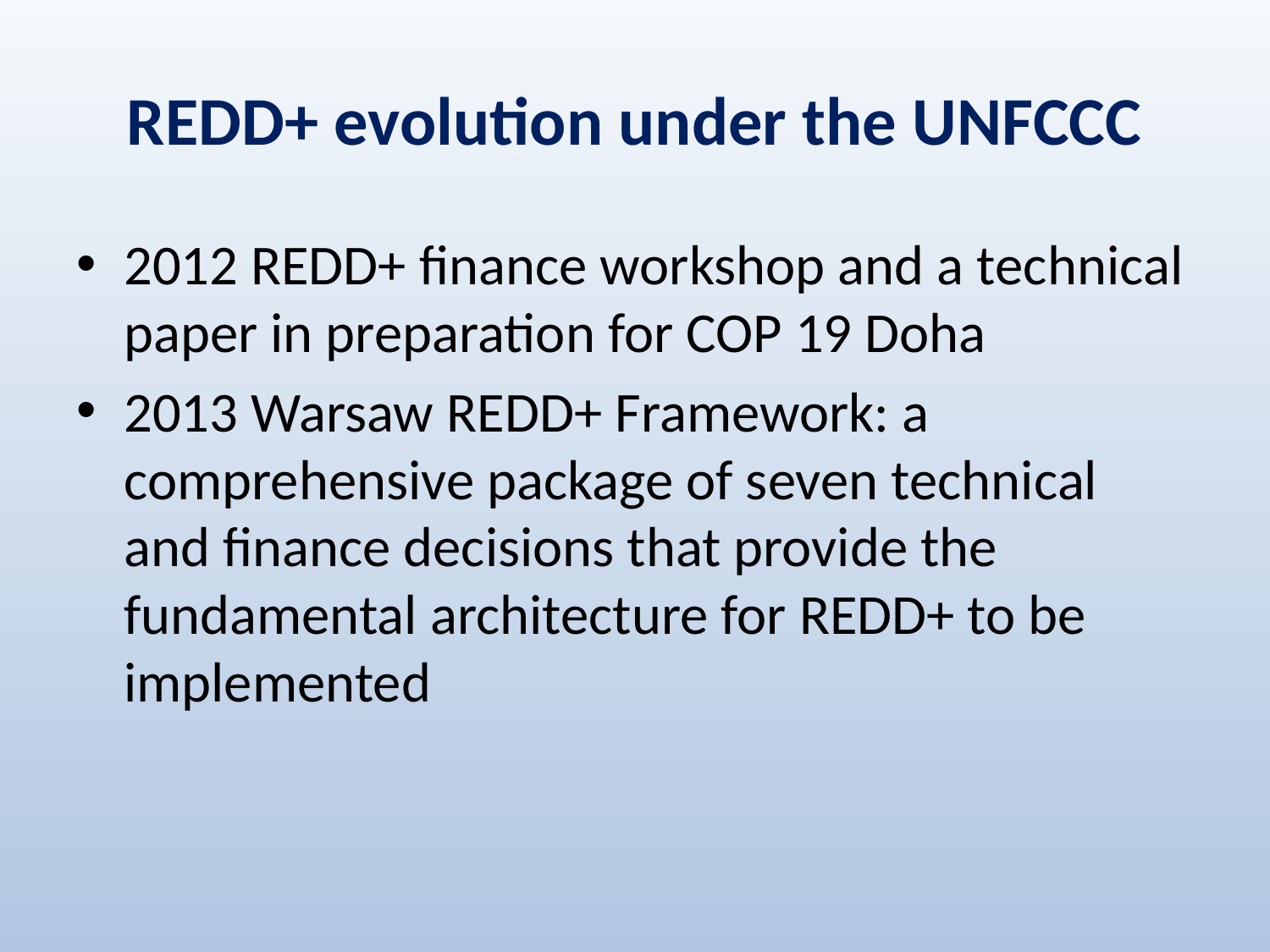

# REDD+ evolution under the UNFCCC
2012 REDD+ finance workshop and a technical paper in preparation for COP 19 Doha
2013 Warsaw REDD+ Framework: a comprehensive package of seven technical and finance decisions that provide the fundamental architecture for REDD+ to be implemented